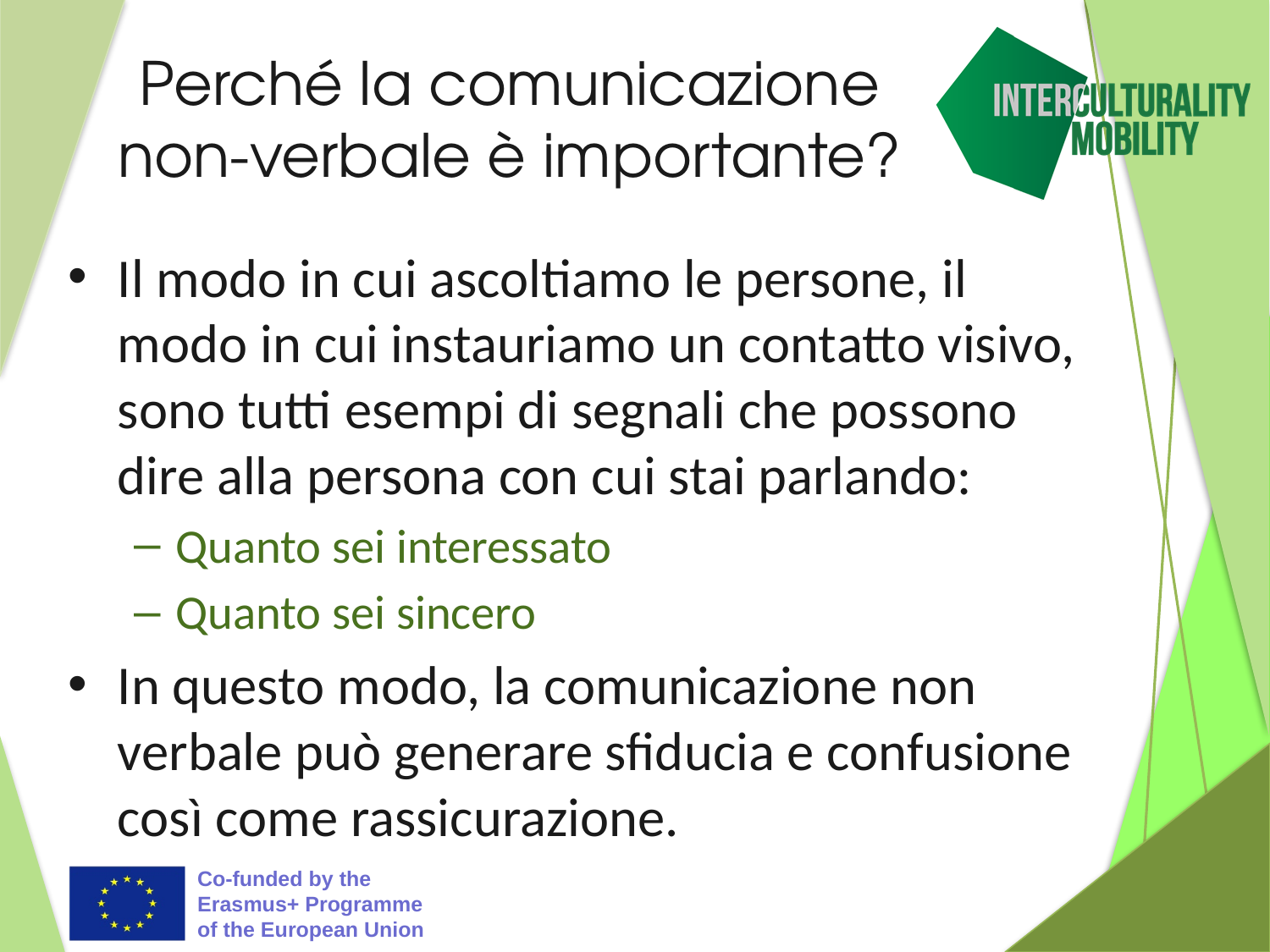

# Perché la comunicazione non-verbale è importante?
Il modo in cui ascoltiamo le persone, il modo in cui instauriamo un contatto visivo, sono tutti esempi di segnali che possono dire alla persona con cui stai parlando:
Quanto sei interessato
Quanto sei sincero
In questo modo, la comunicazione non verbale può generare sfiducia e confusione così come rassicurazione.